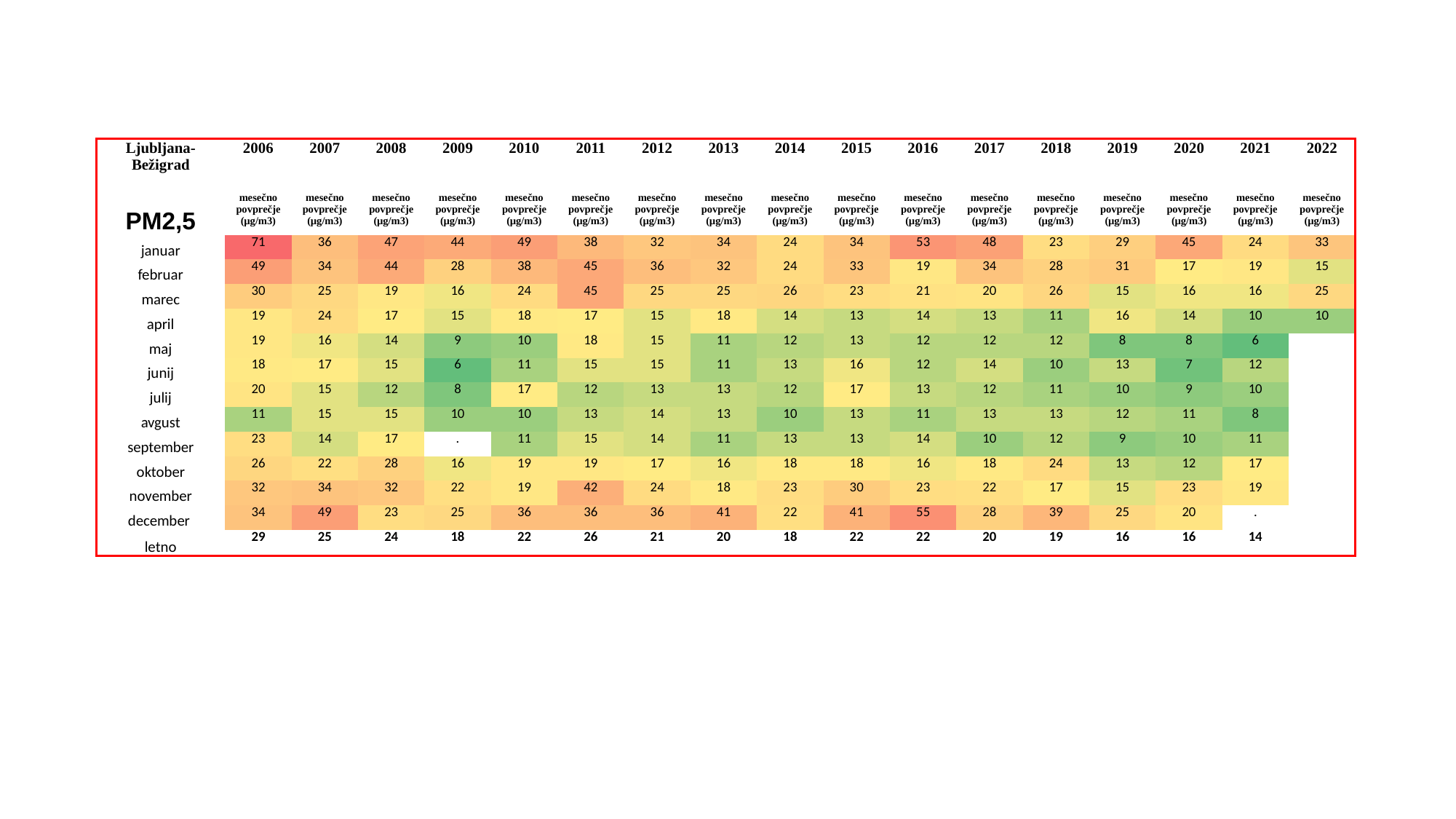

| Ljubljana-Bežigrad | 2006 | 2007 | 2008 | 2009 | 2010 | 2011 | 2012 | 2013 | 2014 | 2015 | 2016 | 2017 | 2018 | 2019 | 2020 | 2021 | 2022 |
| --- | --- | --- | --- | --- | --- | --- | --- | --- | --- | --- | --- | --- | --- | --- | --- | --- | --- |
| PM2,5 | mesečno povprečje (µg/m3) | mesečno povprečje (µg/m3) | mesečno povprečje (µg/m3) | mesečno povprečje (µg/m3) | mesečno povprečje (µg/m3) | mesečno povprečje (µg/m3) | mesečno povprečje (µg/m3) | mesečno povprečje (µg/m3) | mesečno povprečje (µg/m3) | mesečno povprečje (µg/m3) | mesečno povprečje (µg/m3) | mesečno povprečje (µg/m3) | mesečno povprečje (µg/m3) | mesečno povprečje (µg/m3) | mesečno povprečje (µg/m3) | mesečno povprečje (µg/m3) | mesečno povprečje (µg/m3) |
| januar | 71 | 36 | 47 | 44 | 49 | 38 | 32 | 34 | 24 | 34 | 53 | 48 | 23 | 29 | 45 | 24 | 33 |
| februar | 49 | 34 | 44 | 28 | 38 | 45 | 36 | 32 | 24 | 33 | 19 | 34 | 28 | 31 | 17 | 19 | 15 |
| marec | 30 | 25 | 19 | 16 | 24 | 45 | 25 | 25 | 26 | 23 | 21 | 20 | 26 | 15 | 16 | 16 | 25 |
| april | 19 | 24 | 17 | 15 | 18 | 17 | 15 | 18 | 14 | 13 | 14 | 13 | 11 | 16 | 14 | 10 | 10 |
| maj | 19 | 16 | 14 | 9 | 10 | 18 | 15 | 11 | 12 | 13 | 12 | 12 | 12 | 8 | 8 | 6 |  |
| junij | 18 | 17 | 15 | 6 | 11 | 15 | 15 | 11 | 13 | 16 | 12 | 14 | 10 | 13 | 7 | 12 |  |
| julij | 20 | 15 | 12 | 8 | 17 | 12 | 13 | 13 | 12 | 17 | 13 | 12 | 11 | 10 | 9 | 10 |  |
| avgust | 11 | 15 | 15 | 10 | 10 | 13 | 14 | 13 | 10 | 13 | 11 | 13 | 13 | 12 | 11 | 8 |  |
| september | 23 | 14 | 17 | . | 11 | 15 | 14 | 11 | 13 | 13 | 14 | 10 | 12 | 9 | 10 | 11 |  |
| oktober | 26 | 22 | 28 | 16 | 19 | 19 | 17 | 16 | 18 | 18 | 16 | 18 | 24 | 13 | 12 | 17 |  |
| november | 32 | 34 | 32 | 22 | 19 | 42 | 24 | 18 | 23 | 30 | 23 | 22 | 17 | 15 | 23 | 19 |  |
| december | 34 | 49 | 23 | 25 | 36 | 36 | 36 | 41 | 22 | 41 | 55 | 28 | 39 | 25 | 20 | . |  |
| letno | 29 | 25 | 24 | 18 | 22 | 26 | 21 | 20 | 18 | 22 | 22 | 20 | 19 | 16 | 16 | 14 |  |